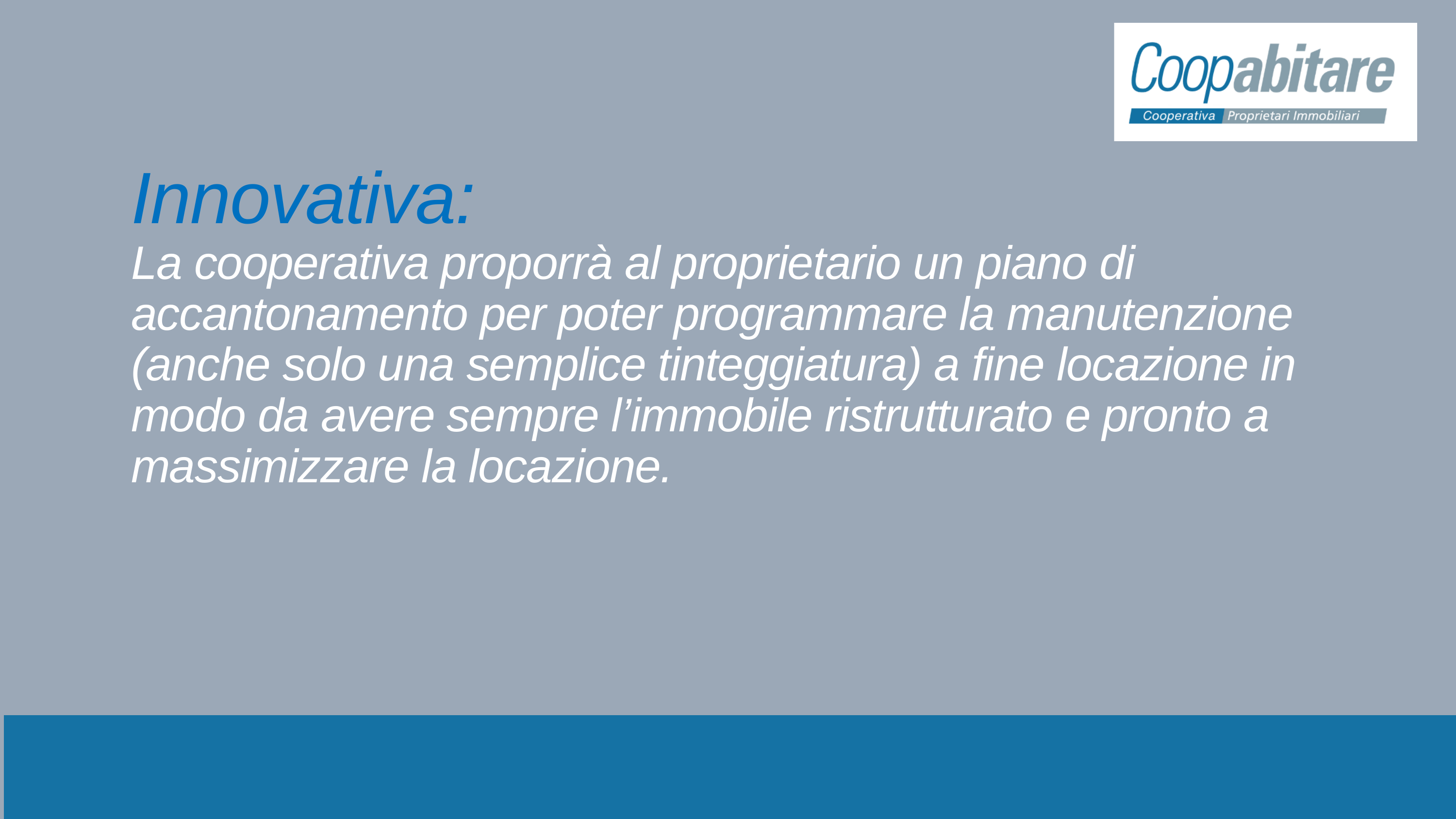

Innovativa:
La cooperativa proporrà al proprietario un piano di accantonamento per poter programmare la manutenzione (anche solo una semplice tinteggiatura) a fine locazione in modo da avere sempre l’immobile ristrutturato e pronto a massimizzare la locazione.